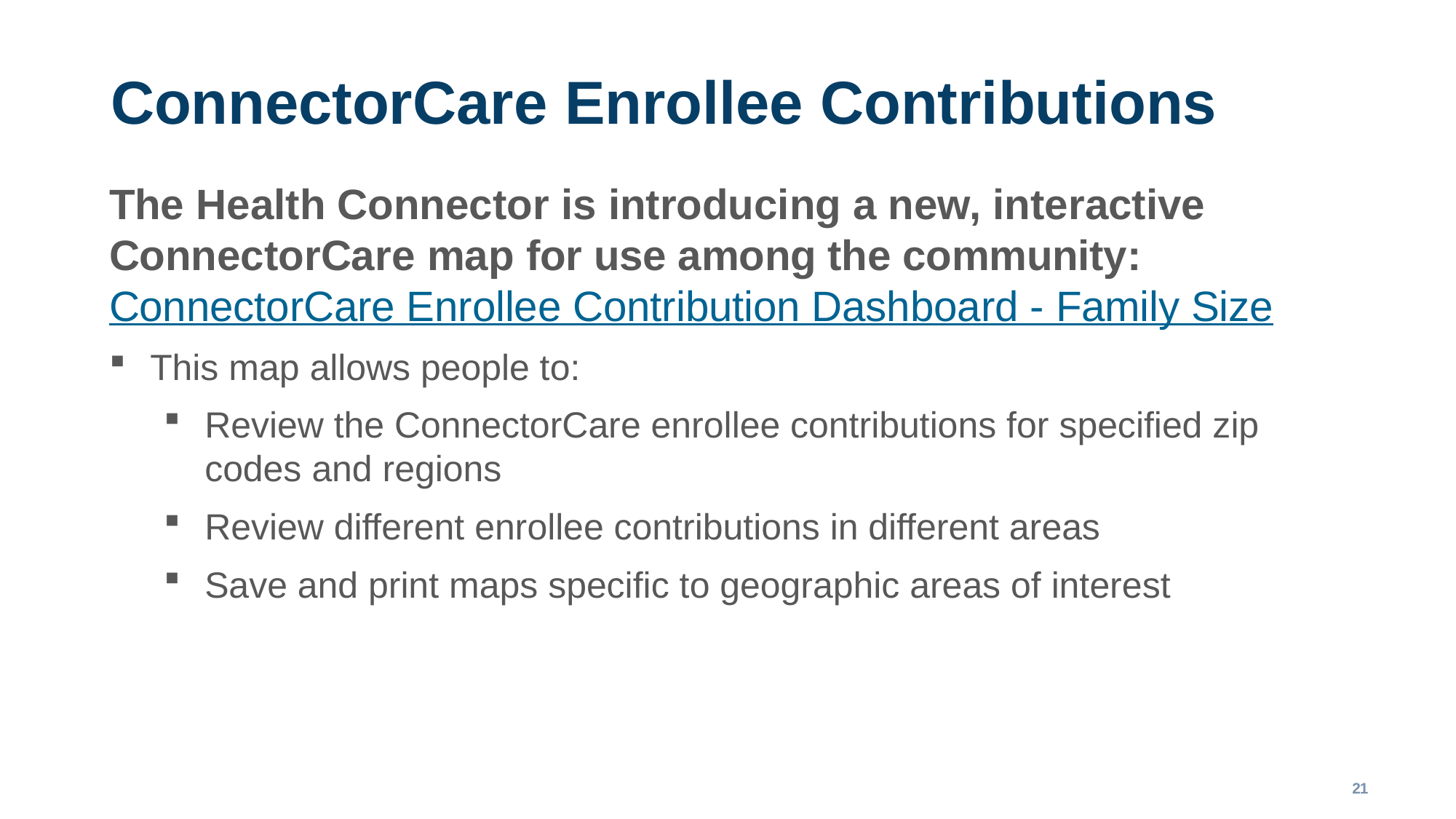

# ConnectorCare Enrollee Contributions
The Health Connector is introducing a new, interactive ConnectorCare map for use among the community:
ConnectorCare Enrollee Contribution Dashboard - Family Size
This map allows people to:
Review the ConnectorCare enrollee contributions for specified zip codes and regions
Review different enrollee contributions in different areas
Save and print maps specific to geographic areas of interest
21